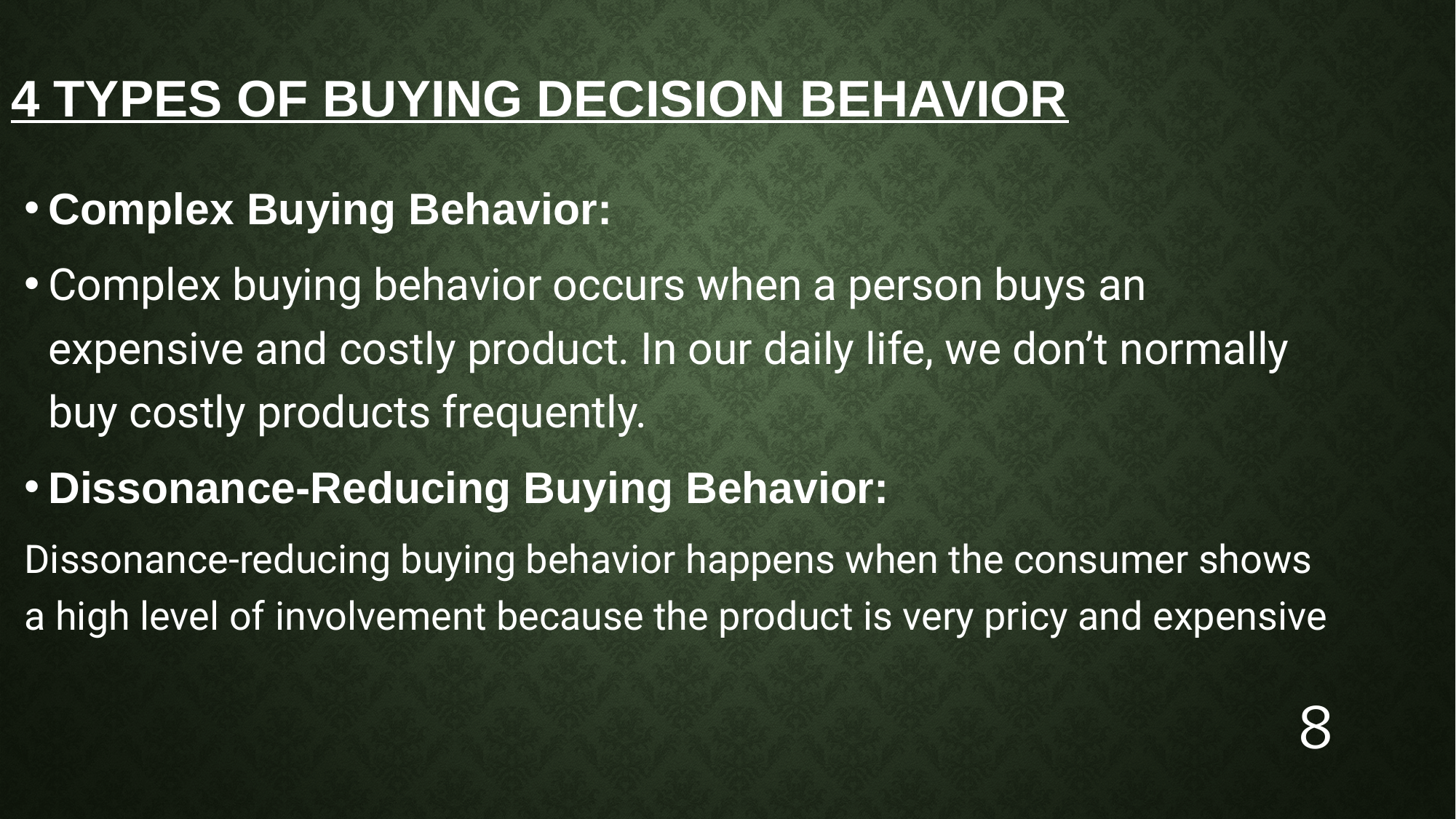

# 4 Types of Buying Decision Behavior
Complex Buying Behavior:
Complex buying behavior occurs when a person buys an expensive and costly product. In our daily life, we don’t normally buy costly products frequently.
Dissonance-Reducing Buying Behavior:
Dissonance-reducing buying behavior happens when the consumer shows a high level of involvement because the product is very pricy and expensive

8